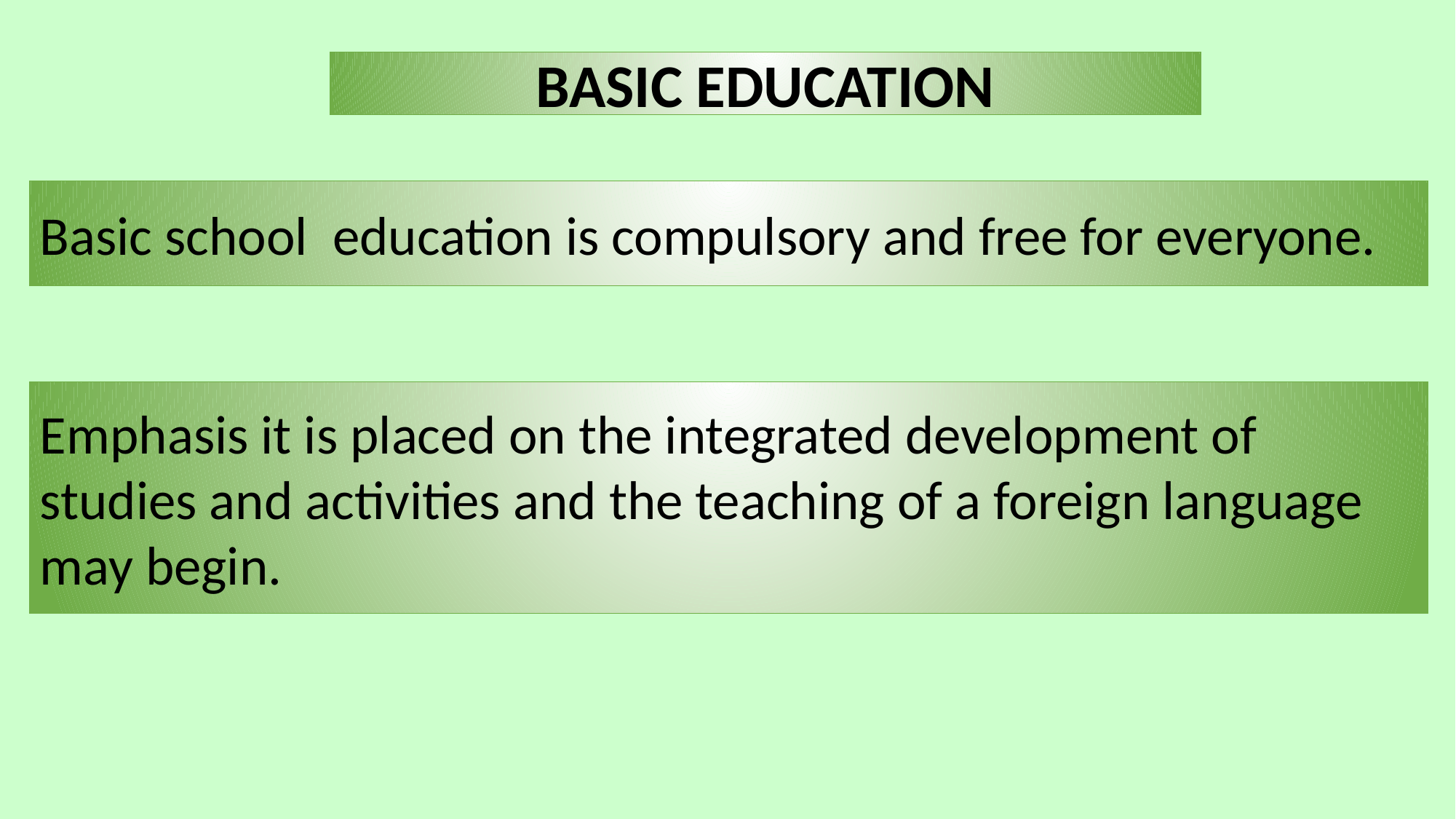

BASIC EDUCATION
Basic school  education is compulsory and free for everyone.
Emphasis it is placed on the integrated development of studies and activities and the teaching of a foreign language may begin.